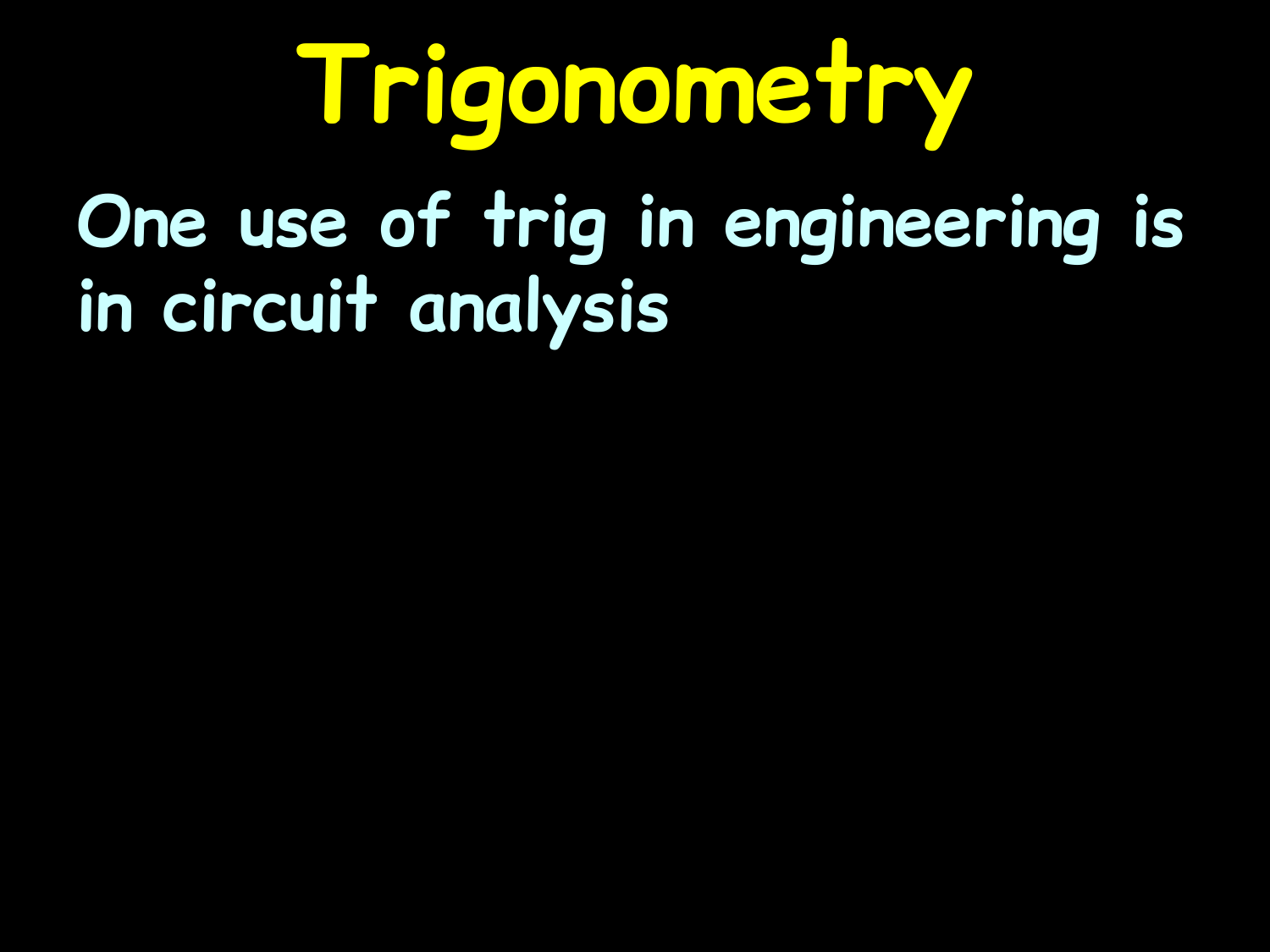

# Trigonometry
One use of trig in engineering is in circuit analysis